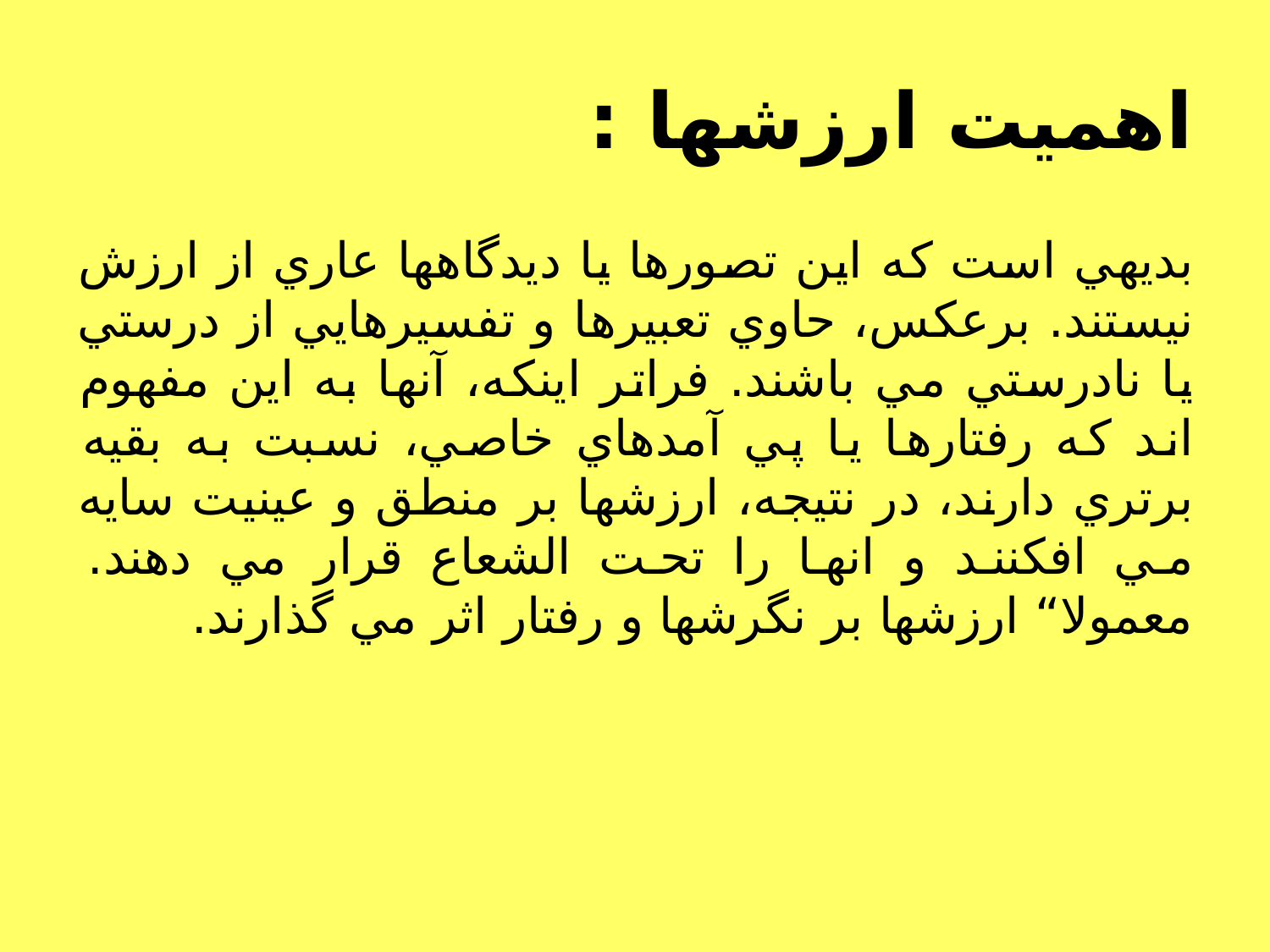

# اهميت ارزشها :
بديهي است كه اين تصورها يا ديدگاهها عاري از ارزش نيستند. برعكس، حاوي تعبيرها و تفسيرهايي از درستي يا نادرستي مي باشند. فراتر اينكه، آنها به اين مفهوم اند كه رفتارها يا پي آمدهاي خاصي، نسبت به بقيه برتري دارند، در نتيجه، ارزشها بر منطق و عينيت سايه مي افكنند و انها را تحت الشعاع قرار مي دهند. معمولا“ ارزشها بر نگرشها و رفتار اثر مي گذارند.